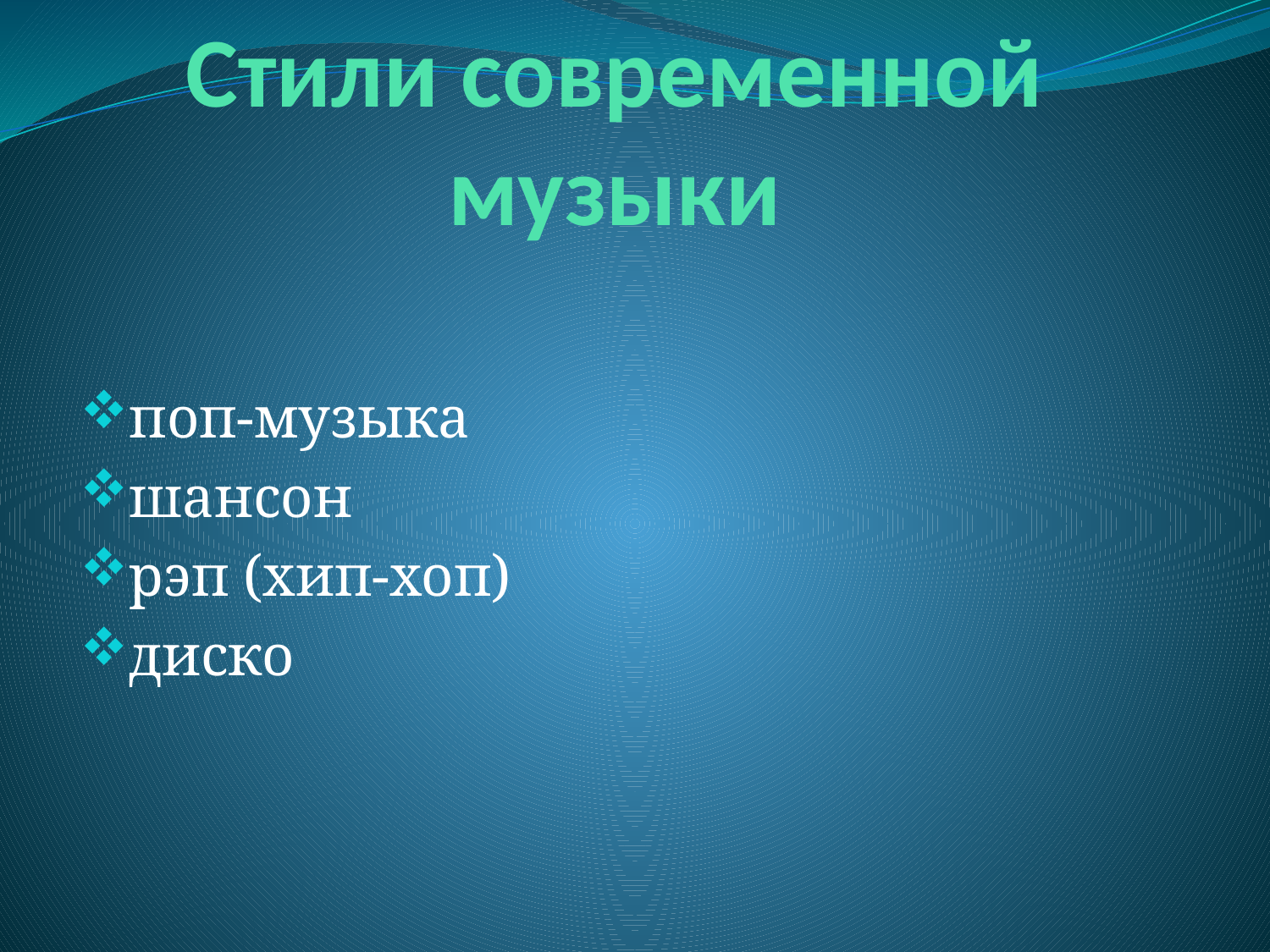

# Стили современной музыки
поп-музыка
шансон
рэп (хип-хоп)
диско